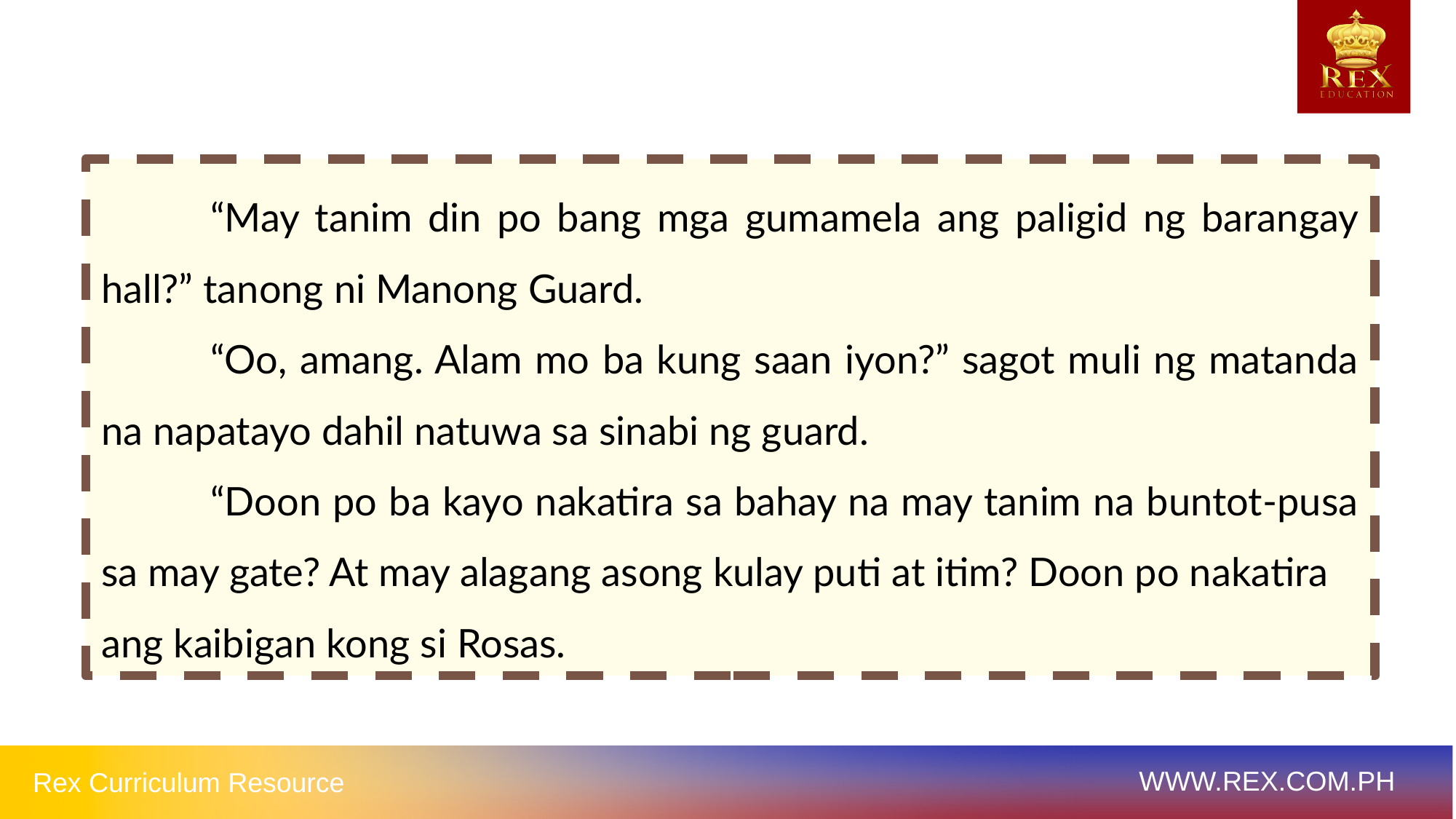

“May tanim din po bang mga gumamela ang paligid ng barangay hall?” tanong ni Manong Guard.
	“Oo, amang. Alam mo ba kung saan iyon?” sagot muli ng matanda na napatayo dahil natuwa sa sinabi ng guard.
	“Doon po ba kayo nakatira sa bahay na may tanim na buntot-pusa sa may gate? At may alagang asong kulay puti at itim? Doon po nakatira
ang kaibigan kong si Rosas.